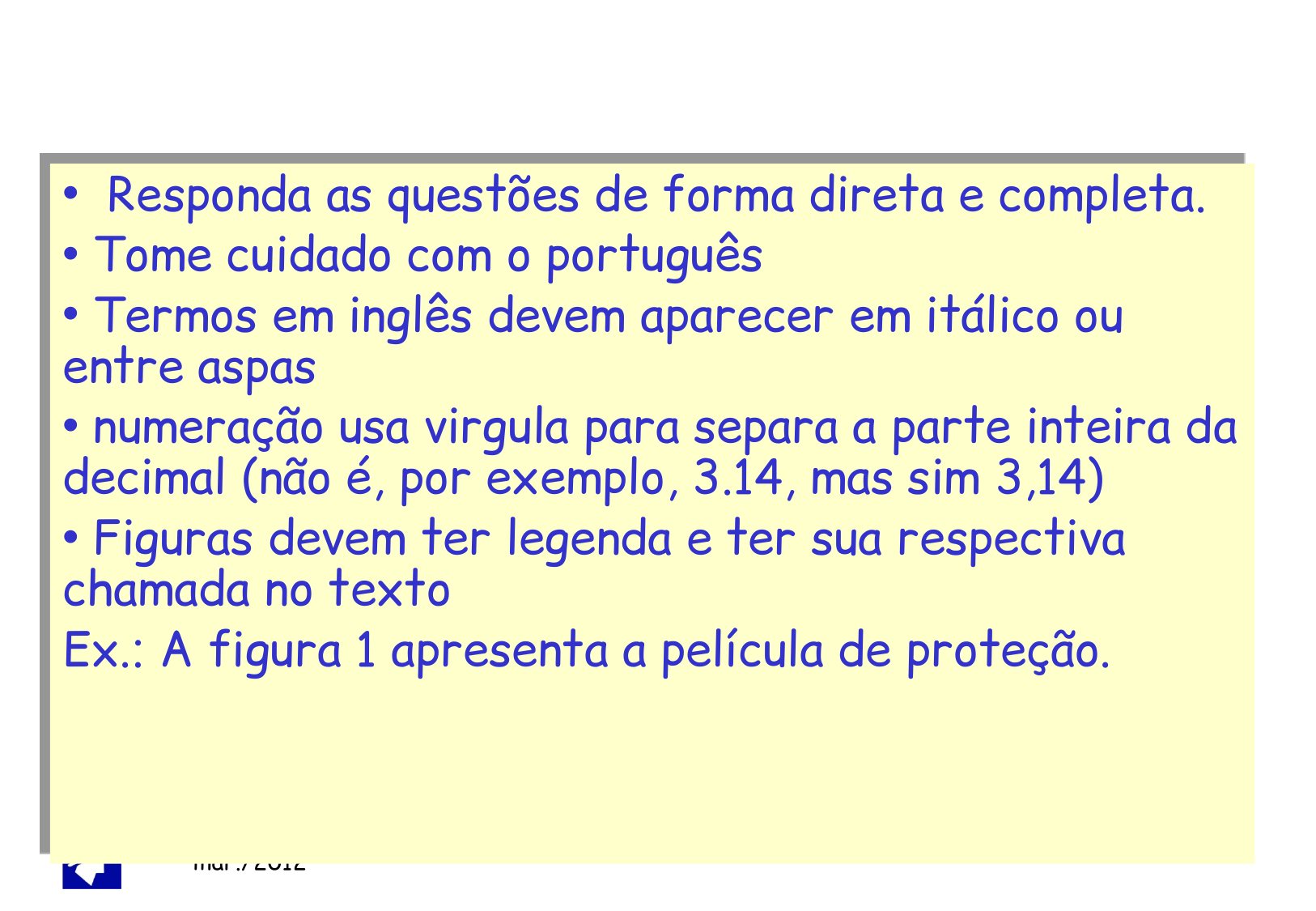

Responda as questões de forma direta e completa.
 Tome cuidado com o português
 Termos em inglês devem aparecer em itálico ou entre aspas
 numeração usa virgula para separa a parte inteira da decimal (não é, por exemplo, 3.14, mas sim 3,14)
 Figuras devem ter legenda e ter sua respectiva chamada no texto
Ex.: A figura 1 apresenta a película de proteção.

     mar./2012
8